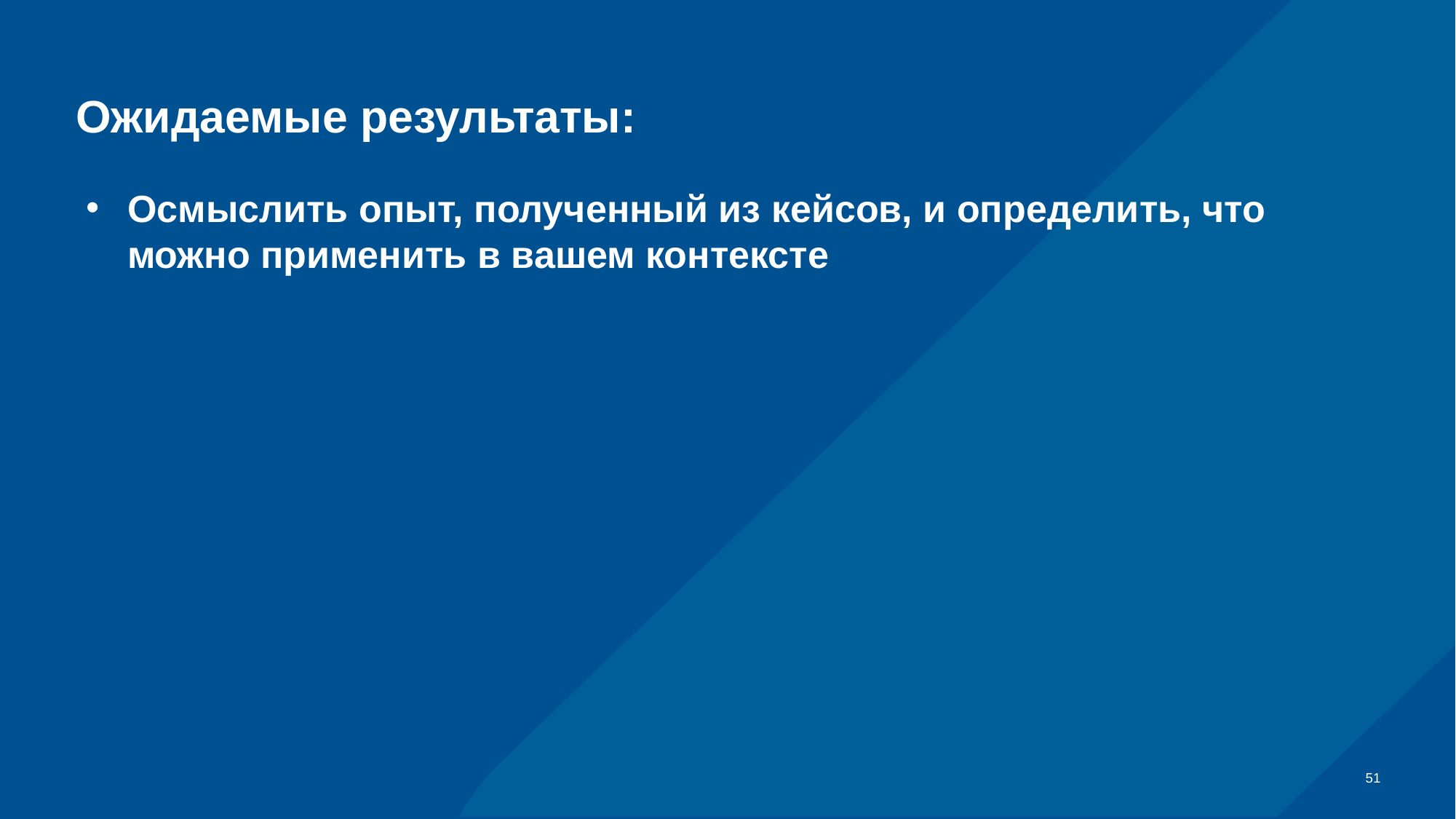

# Ожидаемые результаты:
Осмыслить опыт, полученный из кейсов, и определить, что можно применить в вашем контексте
51